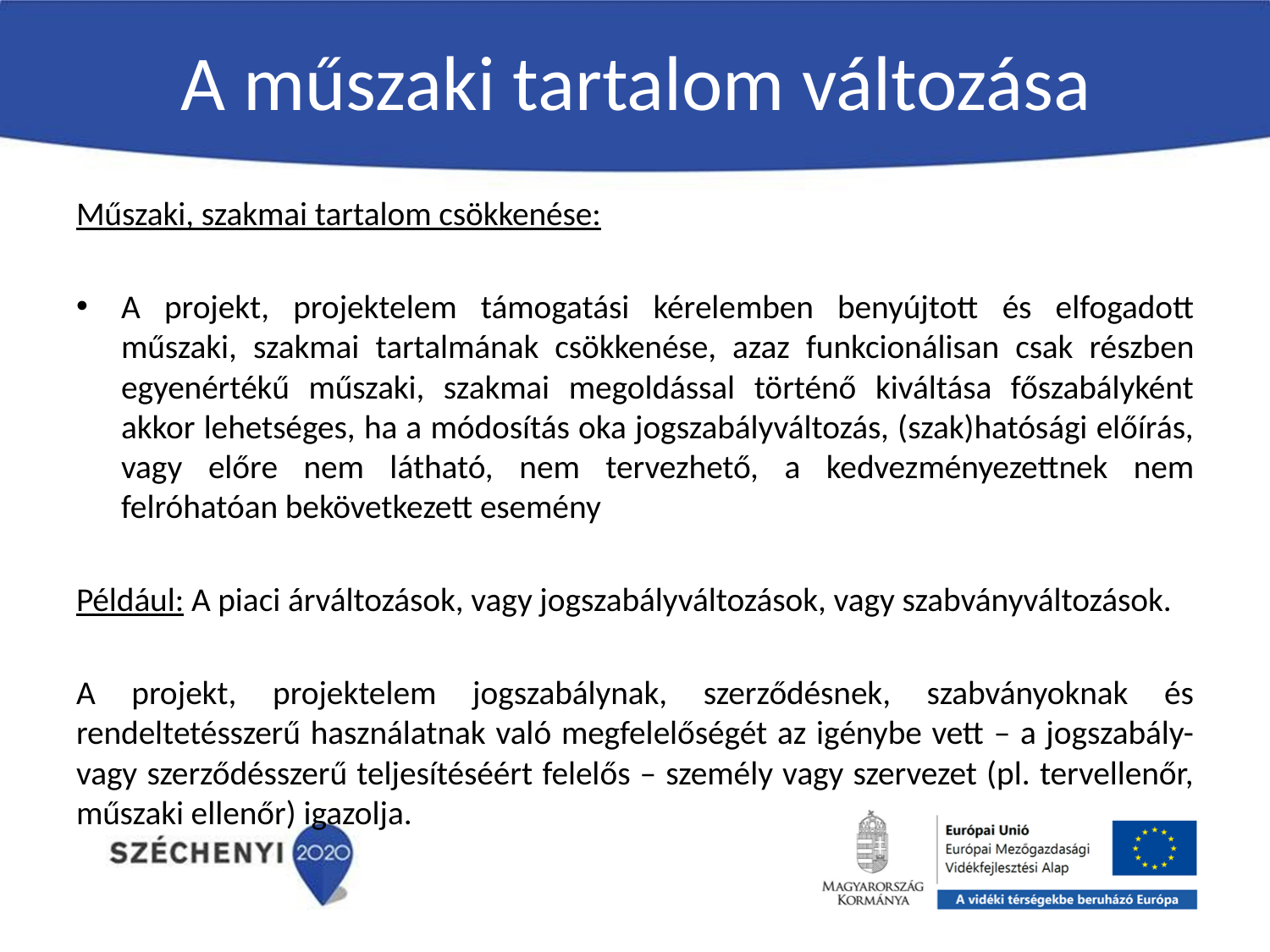

# A műszaki tartalom változása
Műszaki, szakmai tartalom csökkenése:

A projekt, projektelem támogatási kérelemben benyújtott és elfogadott műszaki, szakmai tartalmának csökkenése, azaz funkcionálisan csak részben egyenértékű műszaki, szakmai megoldással történő kiváltása főszabályként akkor lehetséges, ha a módosítás oka jogszabályváltozás, (szak)hatósági előírás, vagy előre nem látható, nem tervezhető, a kedvezményezettnek nem felróhatóan bekövetkezett esemény

Például: A piaci árváltozások, vagy jogszabályváltozások, vagy szabványváltozások.

A projekt, projektelem jogszabálynak, szerződésnek, szabványoknak és rendeltetésszerű használatnak való megfelelőségét az igénybe vett – a jogszabály- vagy szerződésszerű teljesítéséért felelős – személy vagy szervezet (pl. tervellenőr, műszaki ellenőr) igazolja.